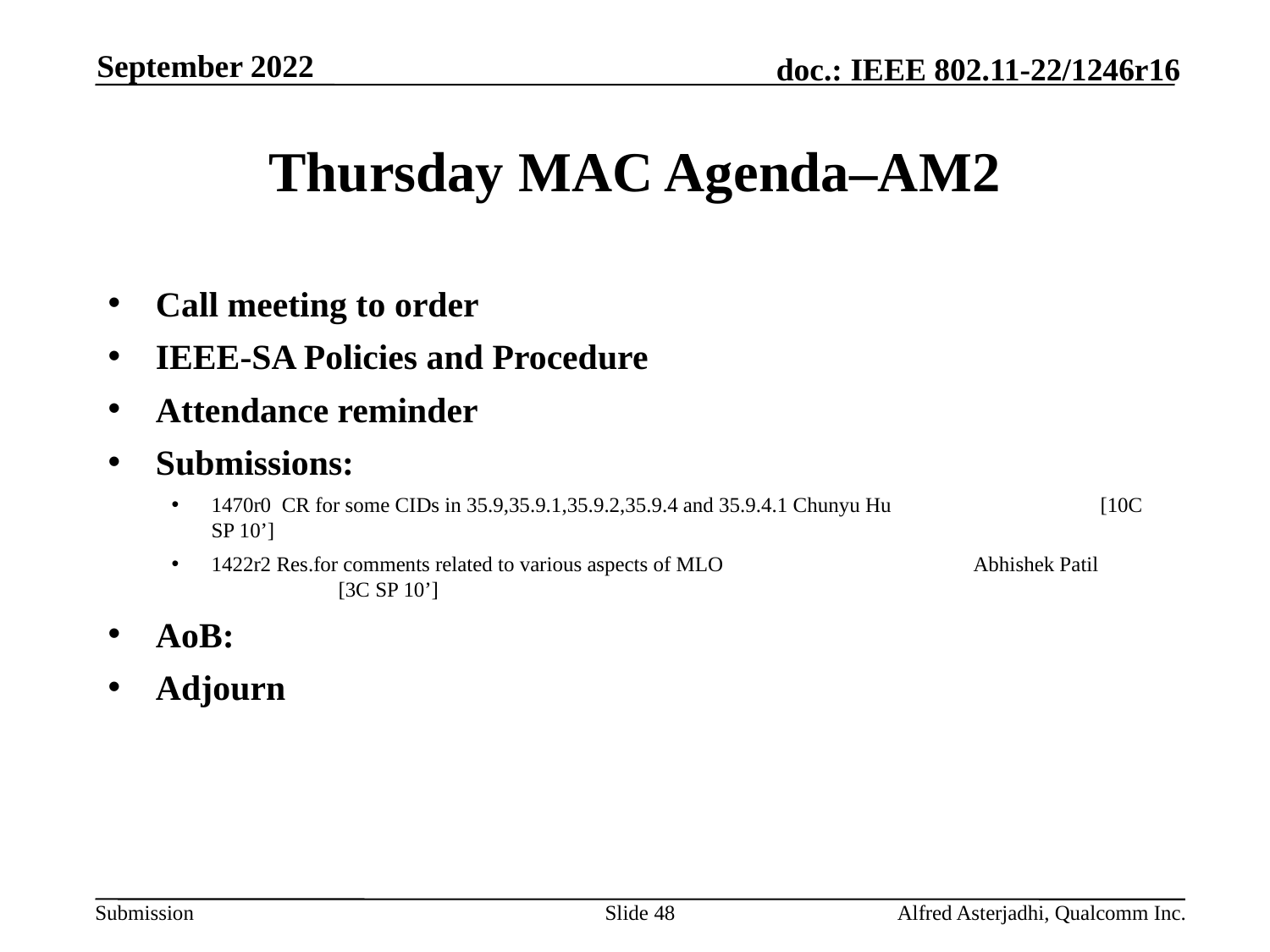

September 2022
# Thursday MAC Agenda–AM2
Call meeting to order
IEEE-SA Policies and Procedure
Attendance reminder
Submissions:
1470r0  CR for some CIDs in 35.9,35.9.1,35.9.2,35.9.4 and 35.9.4.1 Chunyu Hu 		[10C SP 10’]
1422r2 Res.for comments related to various aspects of MLO		Abhishek Patil 	[3C SP 10’]
AoB:
Adjourn
Slide 48
Alfred Asterjadhi, Qualcomm Inc.